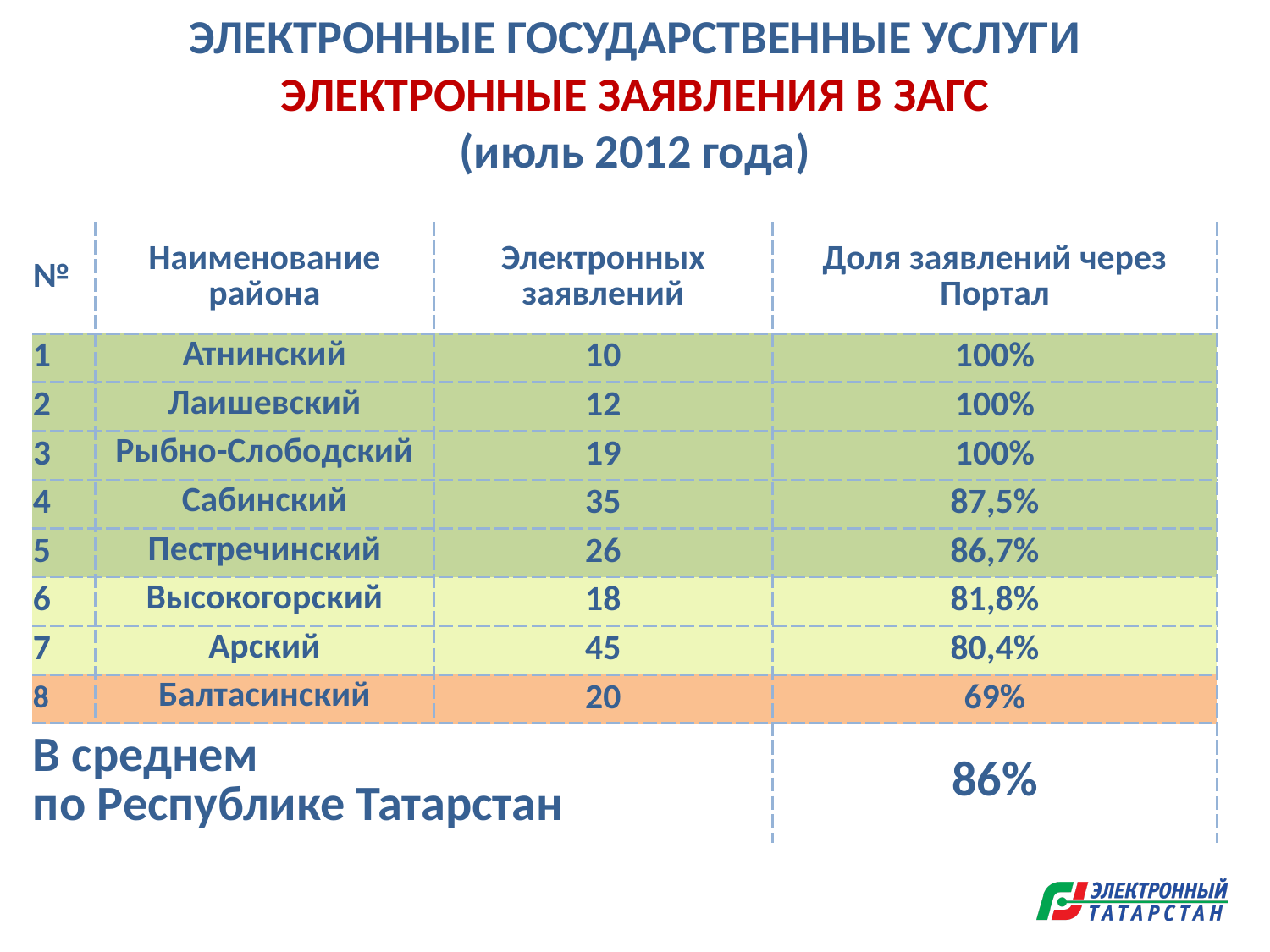

ЭЛЕКТРОННЫЕ ГОСУДАРСТВЕННЫЕ УСЛУГИ
ЭЛЕКТРОННЫЕ ЗАЯВЛЕНИЯ В ЗАГС
(июль 2012 года)
| № | Наименование района | Электронных заявлений | Доля заявлений через Портал |
| --- | --- | --- | --- |
| 1 | Атнинский | 10 | 100% |
| 2 | Лаишевский | 12 | 100% |
| 3 | Рыбно-Слободский | 19 | 100% |
| 4 | Сабинский | 35 | 87,5% |
| 5 | Пестречинский | 26 | 86,7% |
| 6 | Высокогорский | 18 | 81,8% |
| 7 | Арский | 45 | 80,4% |
| 8 | Балтасинский | 20 | 69% |
| В среднем по Республике Татарстан |  |  | 86% |